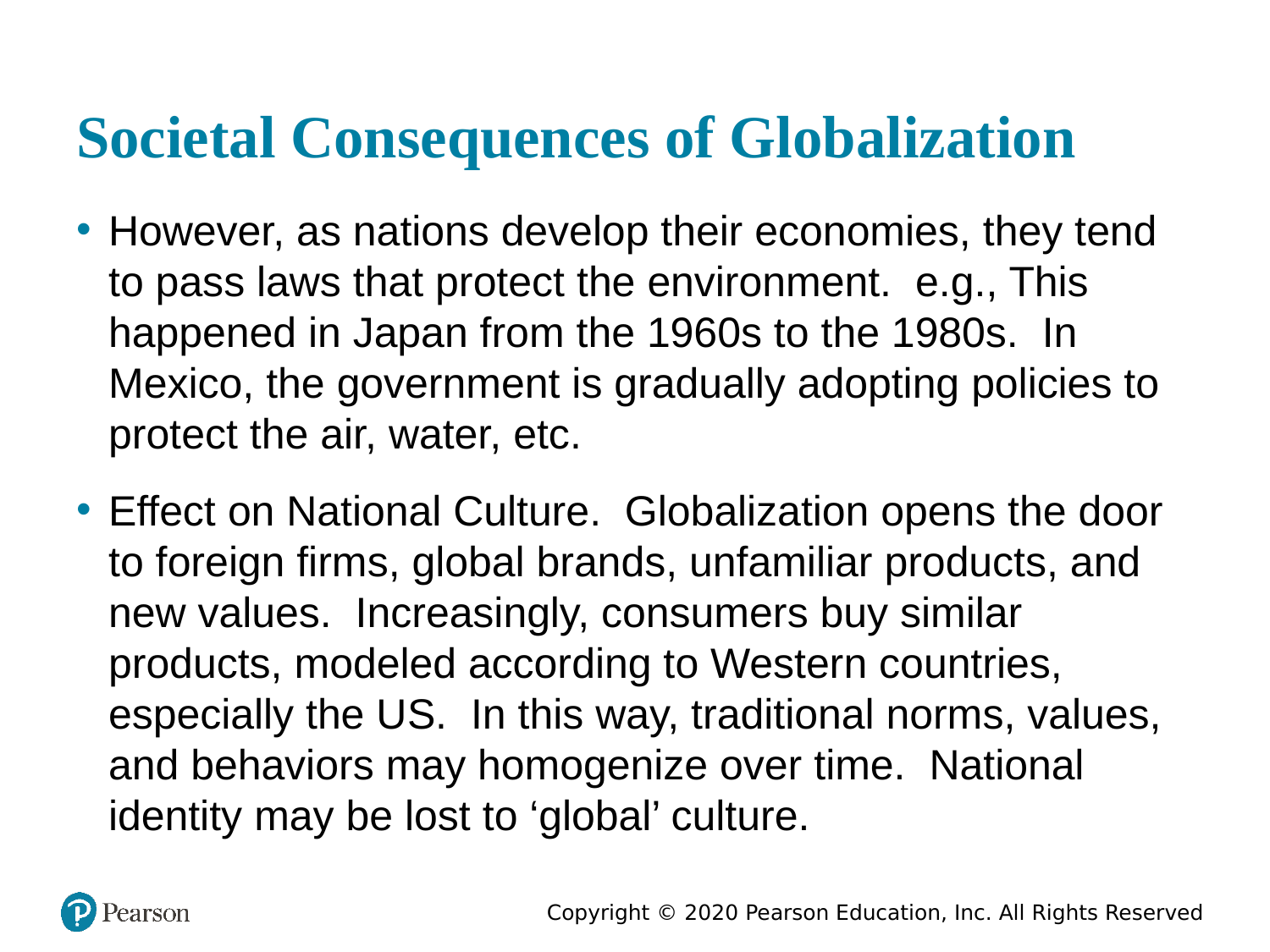

# Societal Consequences of Globalization
However, as nations develop their economies, they tend to pass laws that protect the environment.  e.g., This happened in Japan from the 1960s to the 1980s.  In Mexico, the government is gradually adopting policies to protect the air, water, etc.
Effect on National Culture.  Globalization opens the door to foreign firms, global brands, unfamiliar products, and new values.  Increasingly, consumers buy similar products, modeled according to Western countries, especially the U S.  In this way, traditional norms, values, and behaviors may homogenize over time.  National identity may be lost to ‘global’ culture.